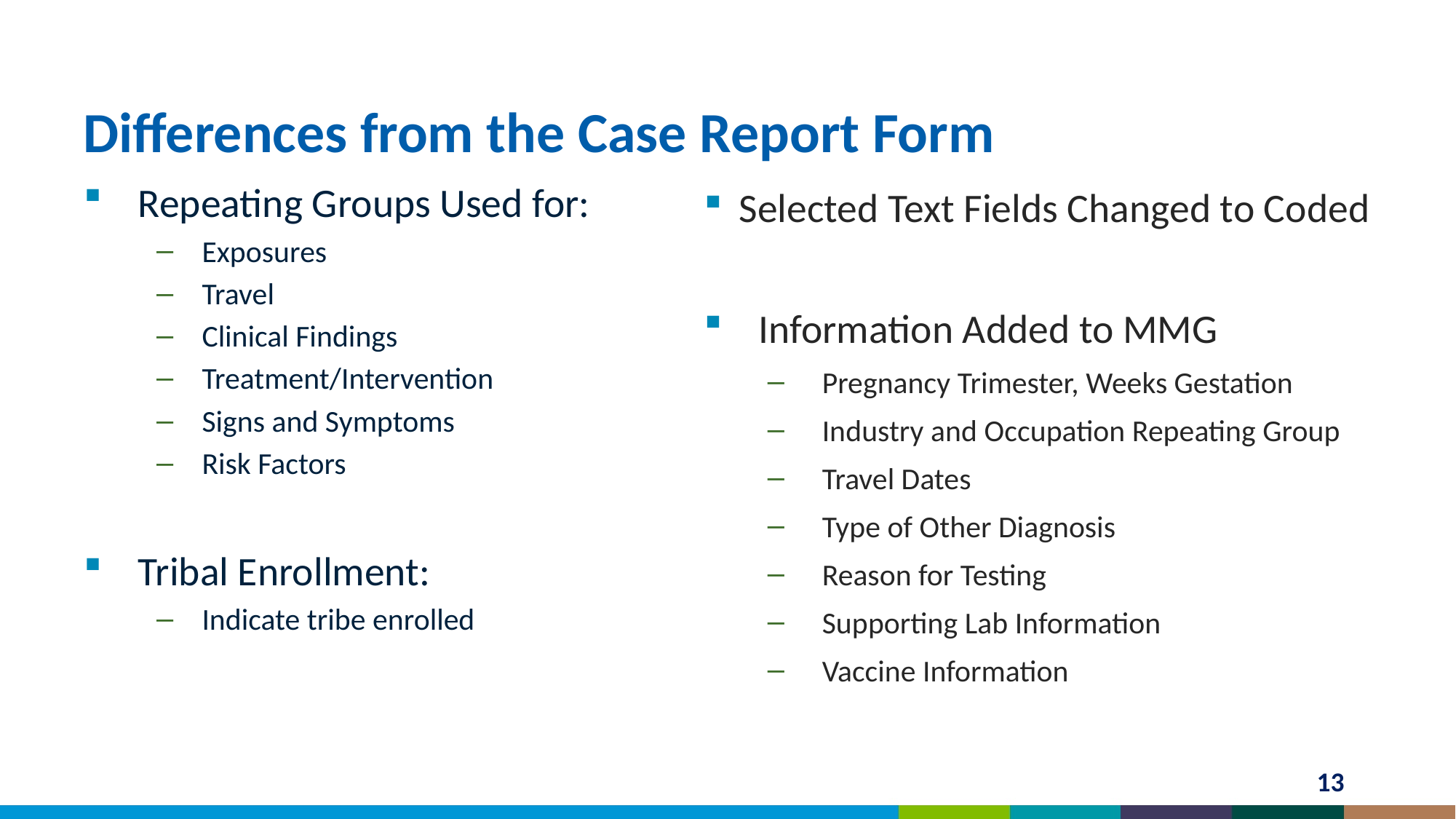

# Differences from the Case Report Form
Repeating Groups Used for:
Exposures
Travel
Clinical Findings
Treatment/Intervention
Signs and Symptoms
Risk Factors

Tribal Enrollment:
Indicate tribe enrolled

Selected Text Fields Changed to Coded

Information Added to MMG
Pregnancy Trimester, Weeks Gestation
Industry and Occupation Repeating Group
Travel Dates
Type of Other Diagnosis
Reason for Testing
Supporting Lab Information
Vaccine Information

13